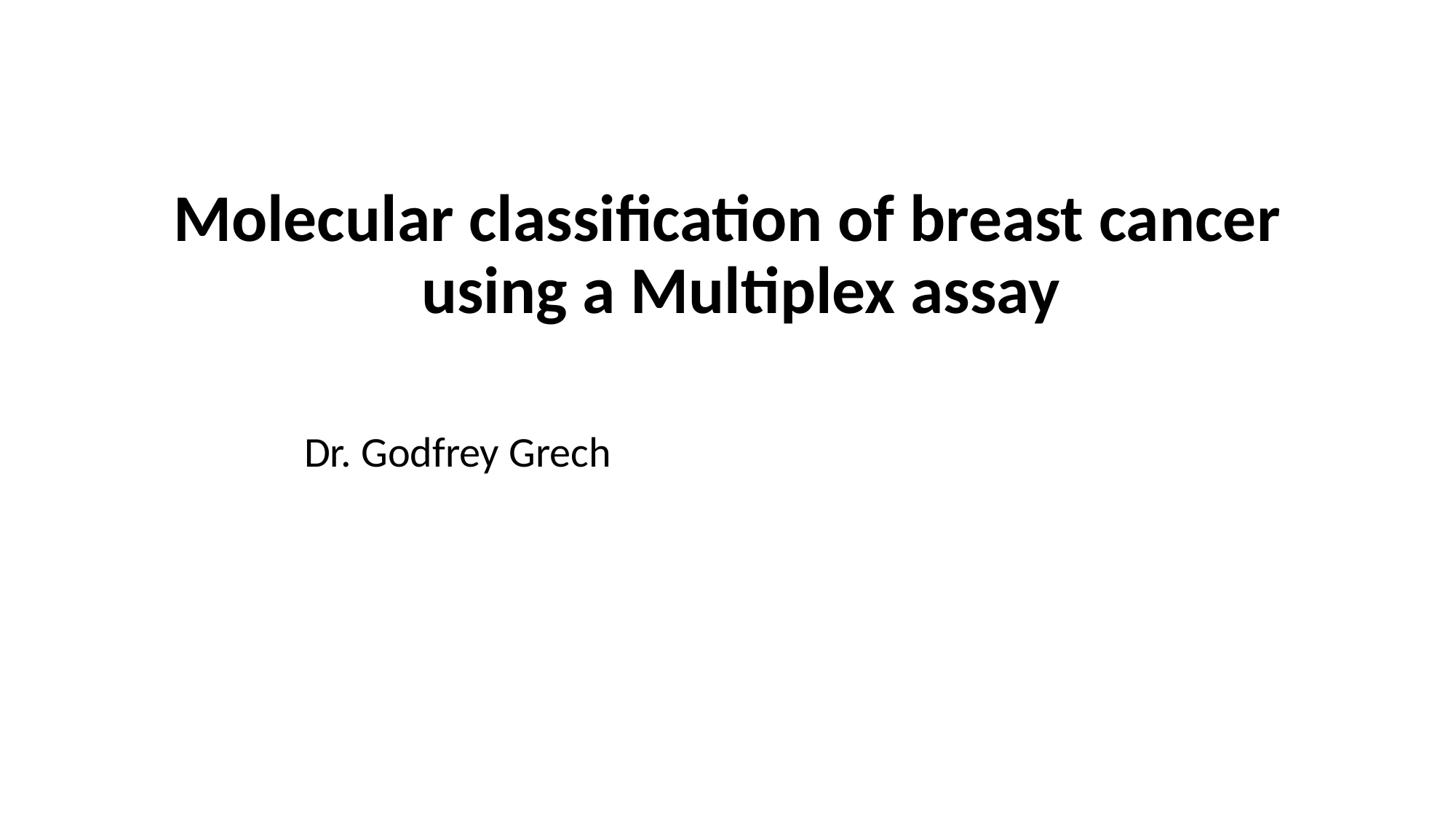

Molecular classification of breast cancer using a Multiplex assay

Dr. Godfrey Grech